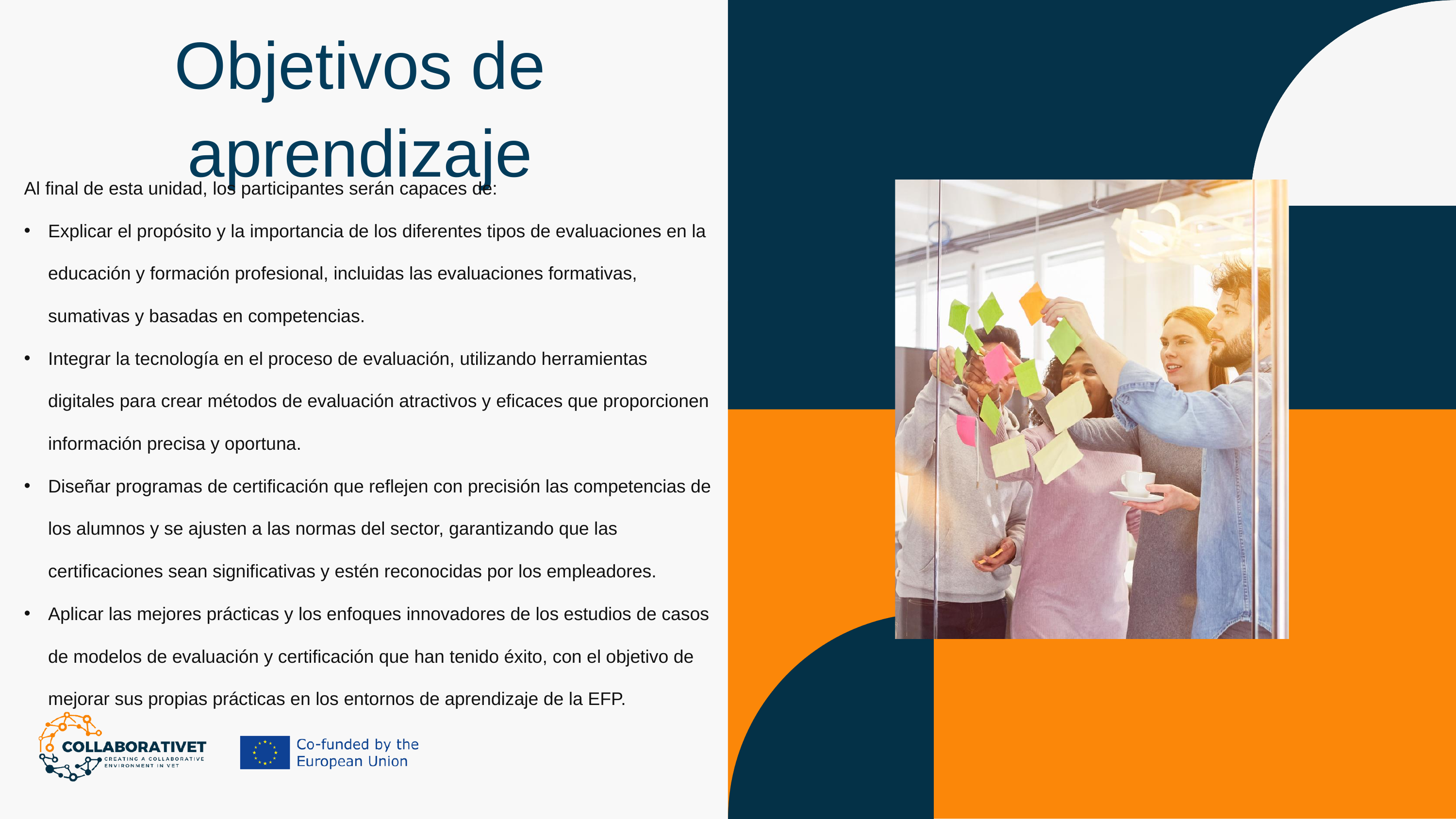

Objetivos de aprendizaje
Al final de esta unidad, los participantes serán capaces de:
Explicar el propósito y la importancia de los diferentes tipos de evaluaciones en la educación y formación profesional, incluidas las evaluaciones formativas, sumativas y basadas en competencias.
Integrar la tecnología en el proceso de evaluación, utilizando herramientas digitales para crear métodos de evaluación atractivos y eficaces que proporcionen información precisa y oportuna.
Diseñar programas de certificación que reflejen con precisión las competencias de los alumnos y se ajusten a las normas del sector, garantizando que las certificaciones sean significativas y estén reconocidas por los empleadores.
Aplicar las mejores prácticas y los enfoques innovadores de los estudios de casos de modelos de evaluación y certificación que han tenido éxito, con el objetivo de mejorar sus propias prácticas en los entornos de aprendizaje de la EFP.